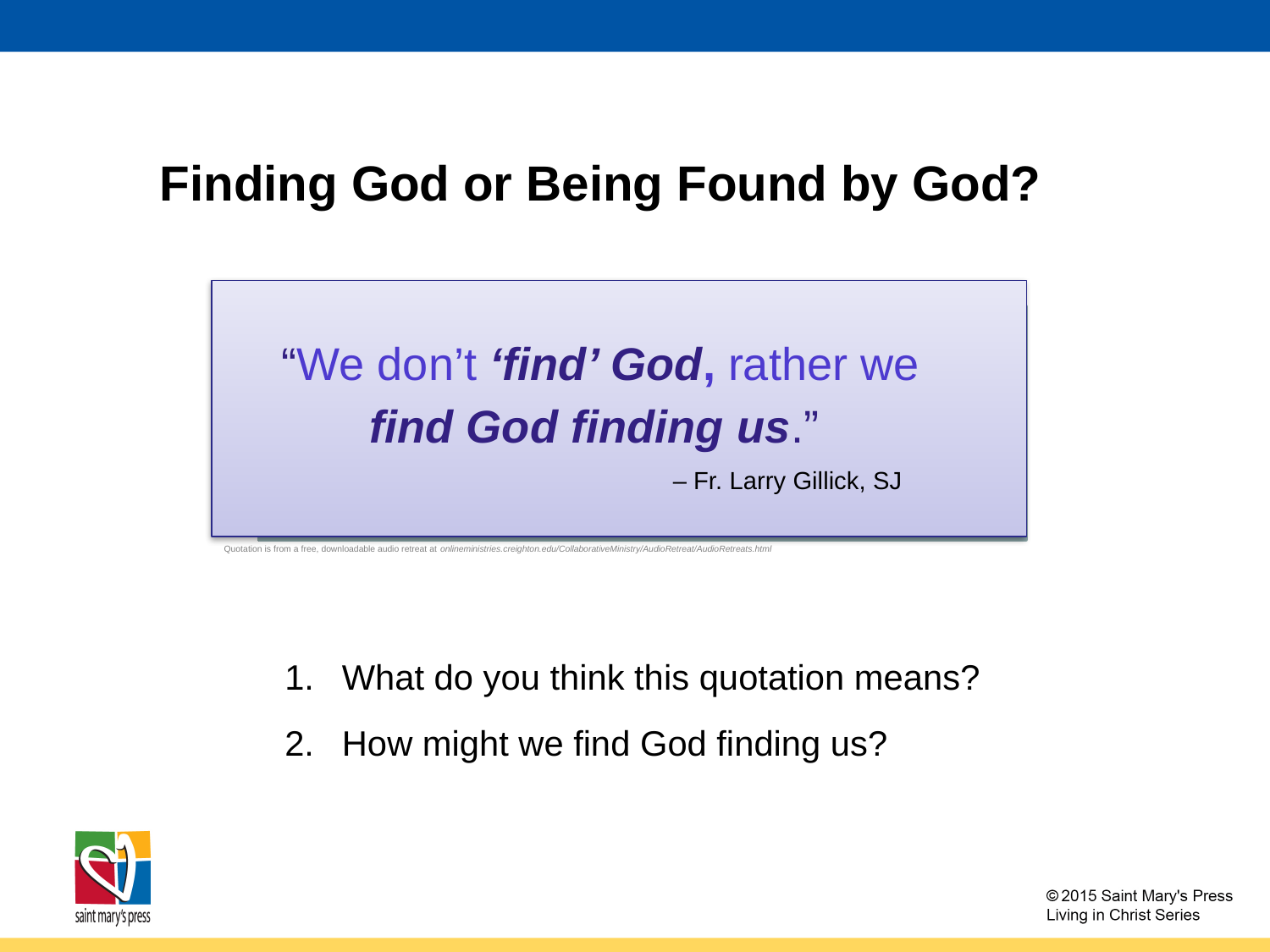

Finding God or Being Found by God?

“We don’t ‘find’ God, rather we find God finding us.”
			– Fr. Larry Gillick, SJ
Quotation is from a free, downloadable audio retreat at onlineministries.creighton.edu/CollaborativeMinistry/AudioRetreat/AudioRetreats.html
What do you think this quotation means?
How might we find God finding us?